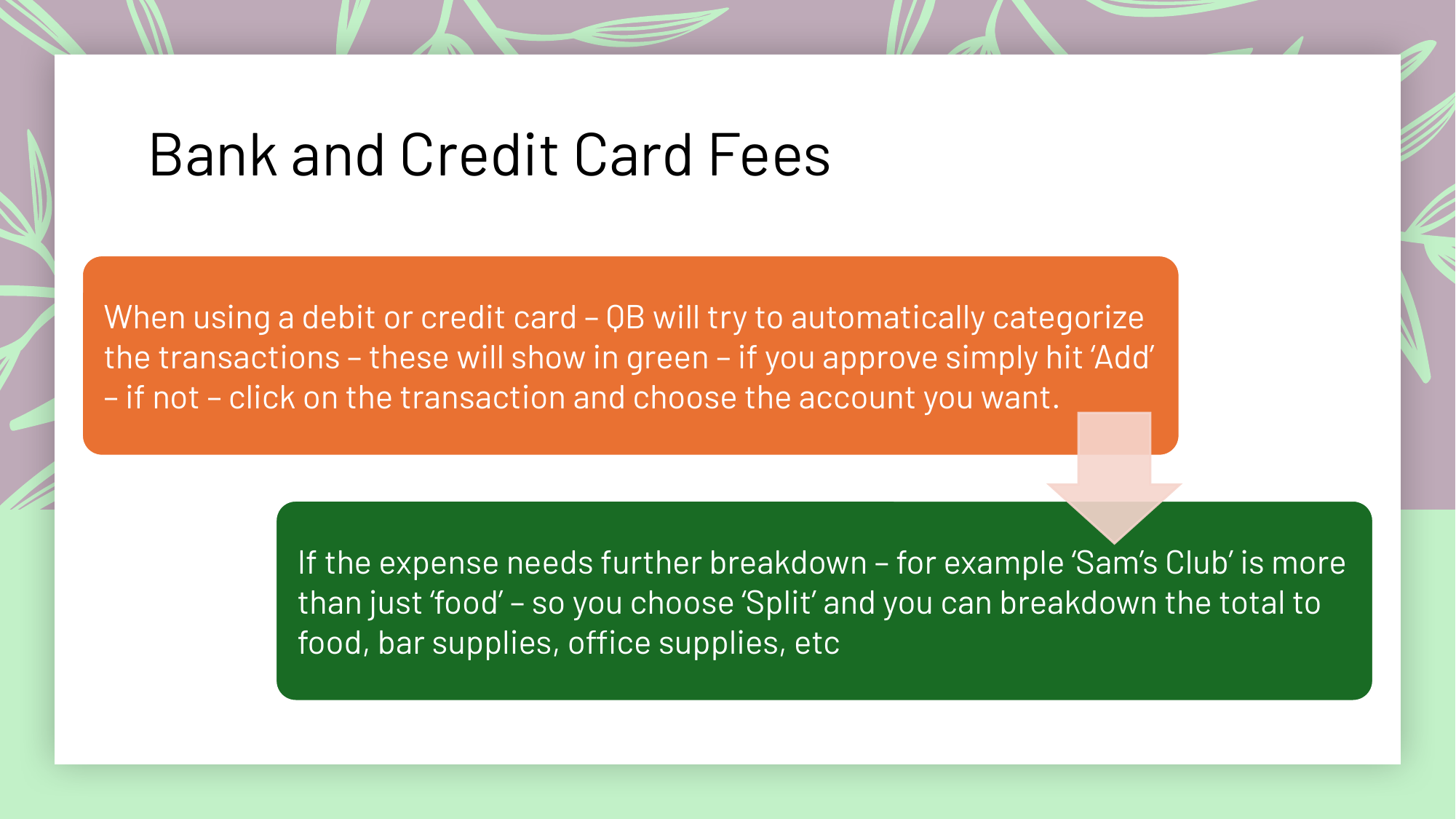

# Bank and Credit Card Fees
When using a debit or credit card – QB will try to automatically categorize the transactions – these will show in green – if you approve simply hit ‘Add’ – if not – click on the transaction and choose the account you want.
If the expense needs further breakdown – for example ‘Sam’s Club’ is more than just ‘food’ – so you choose ‘Split’ and you can breakdown the total to food, bar supplies, office supplies, etc